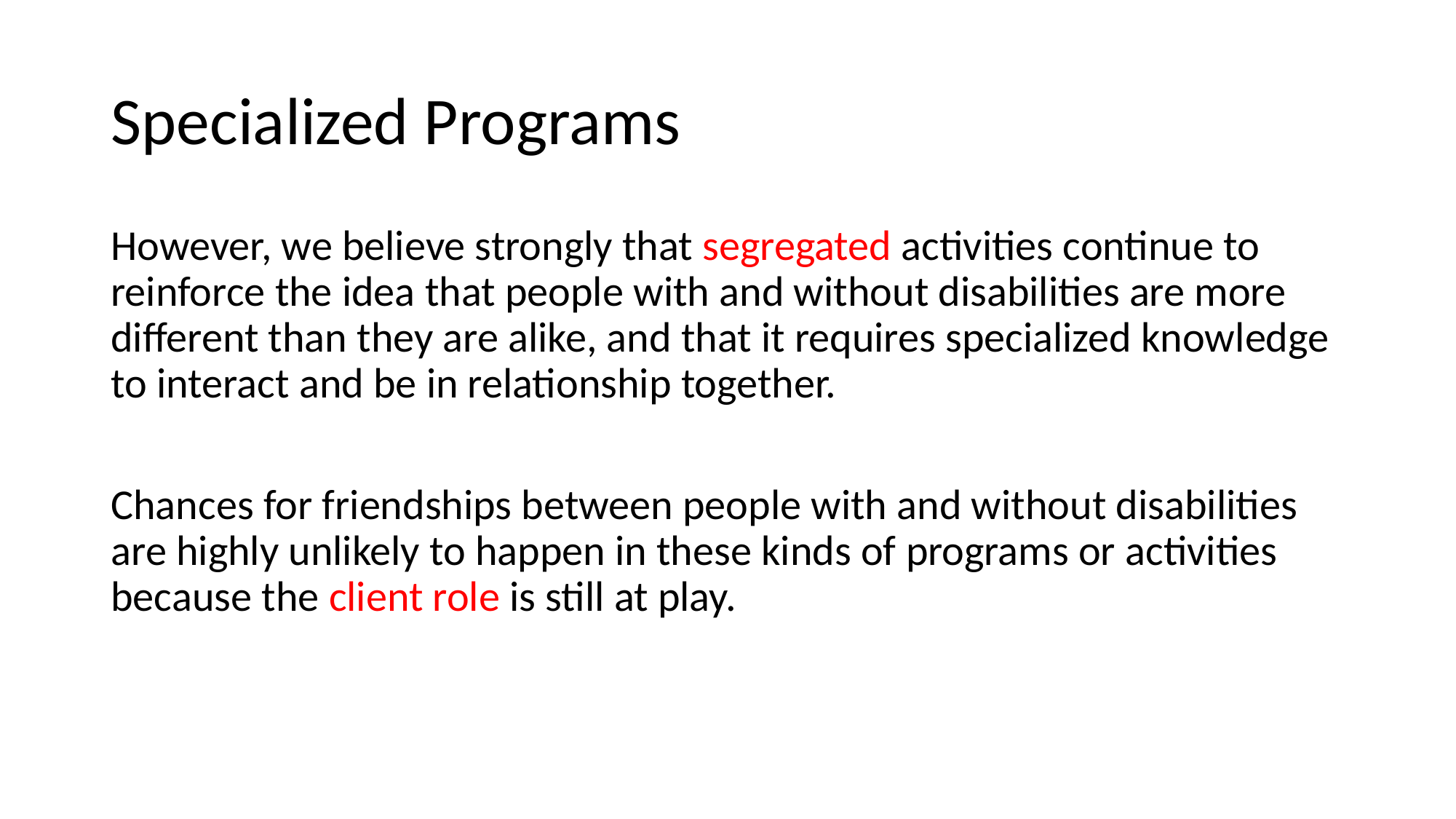

# Specialized Programs
However, we believe strongly that segregated activities continue to reinforce the idea that people with and without disabilities are more different than they are alike, and that it requires specialized knowledge to interact and be in relationship together.

Chances for friendships between people with and without disabilities are highly unlikely to happen in these kinds of programs or activities because the client role is still at play.